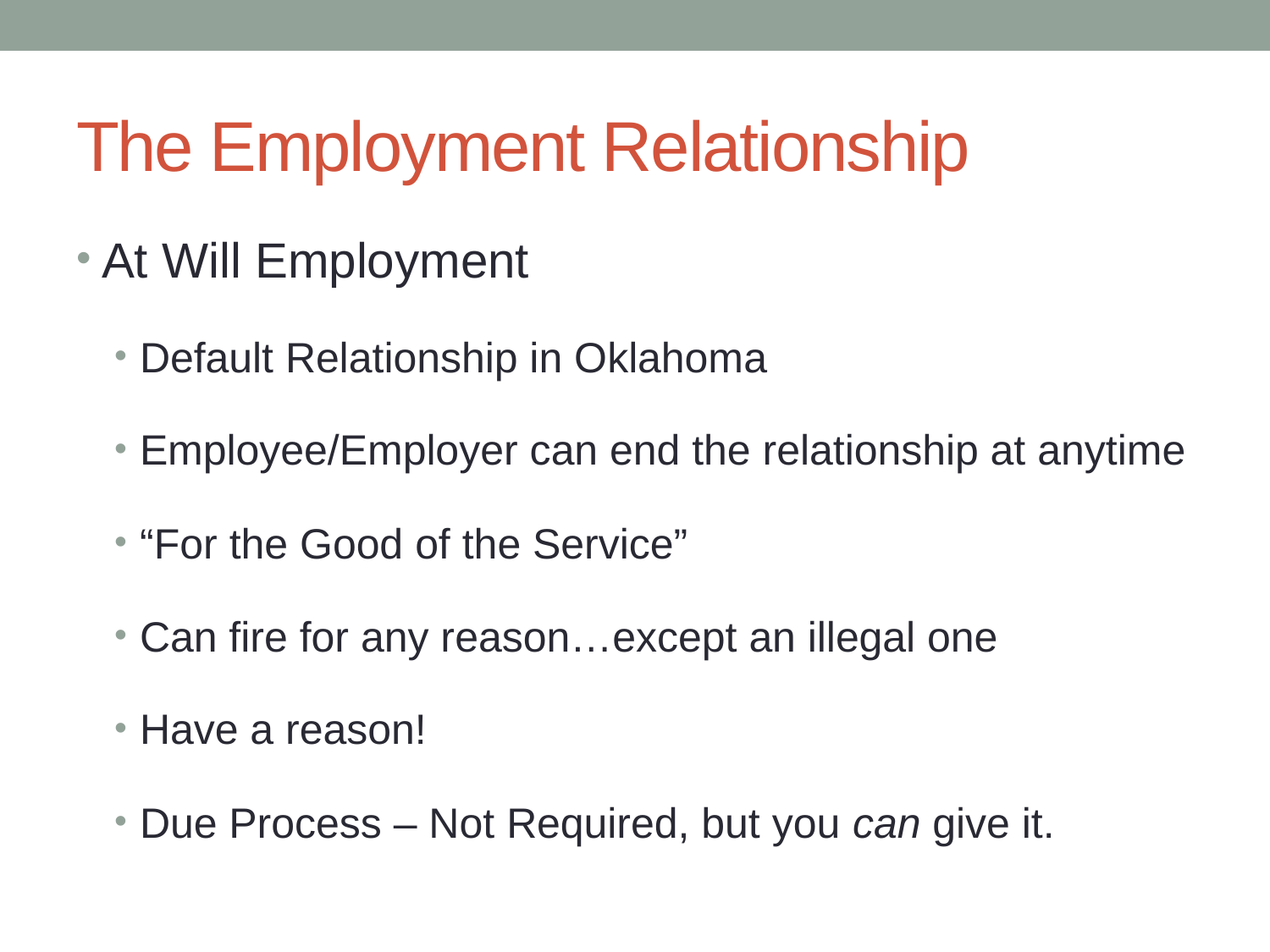

# The Employment Relationship
At Will Employment
Default Relationship in Oklahoma
Employee/Employer can end the relationship at anytime
“For the Good of the Service”
Can fire for any reason…except an illegal one
Have a reason!
Due Process – Not Required, but you can give it.